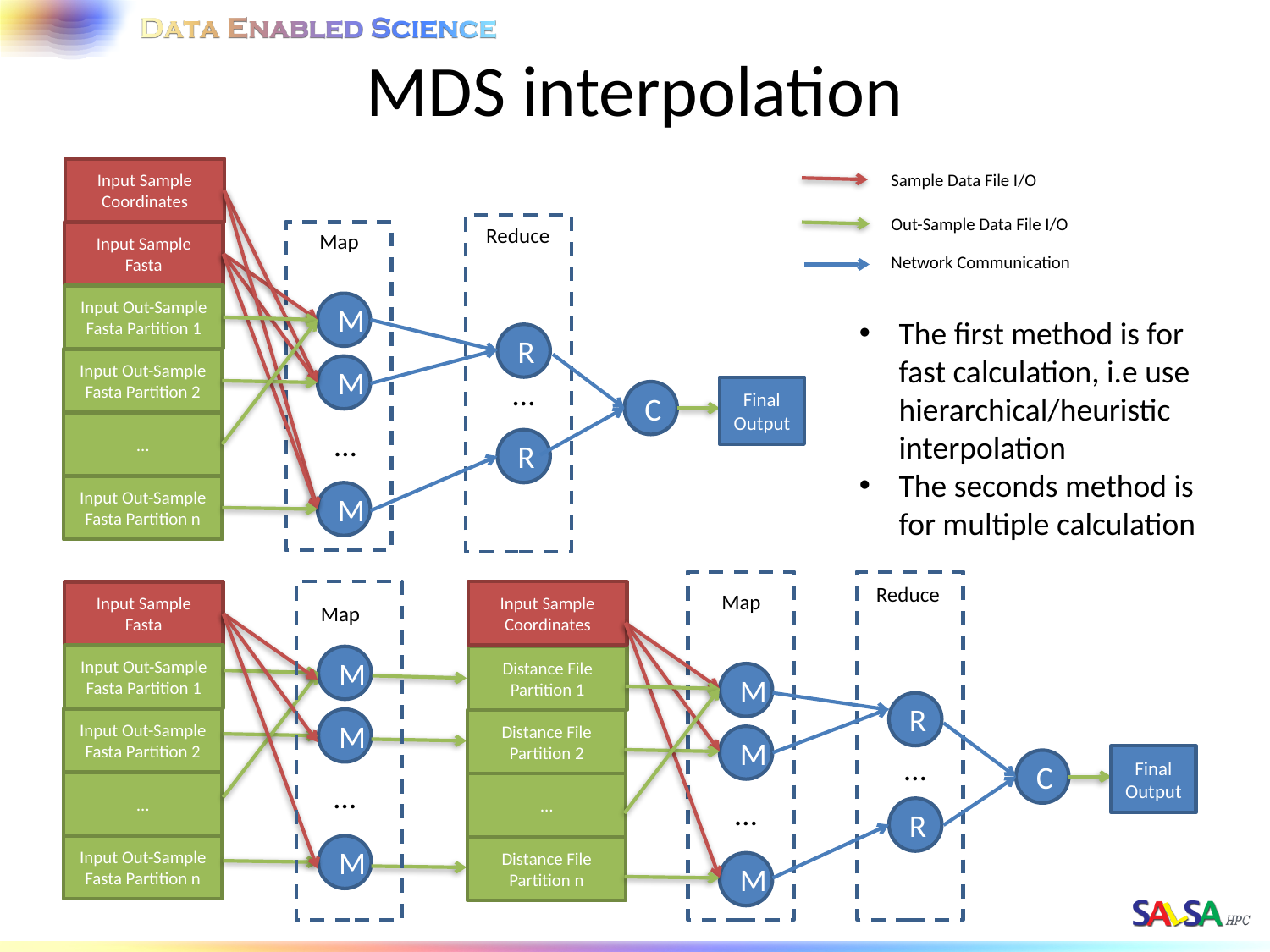

# MDS interpolation
Input Sample Coordinates
Sample Data File I/O
Out-Sample Data File I/O

Reduce
Input Sample Fasta

Map
Network Communication
Input Out-Sample Fasta Partition 1
M
The first method is for fast calculation, i.e use hierarchical/heuristic interpolation
The seconds method is for multiple calculation
R
Input Out-Sample Fasta Partition 2
M
…
Final Output
C
…
…
R
Input Out-Sample Fasta Partition n
M

Reduce
Input Sample Coordinates

Input Sample Fasta
Map
Map
Input Out-Sample Fasta Partition 1
M
Distance File Partition 1
M
R
Input Out-Sample Fasta Partition 2
M
Distance File Partition 2
M
…
Final Output
C
…
…
…
…
R
Input Out-Sample Fasta Partition n
M
Distance File Partition n
M